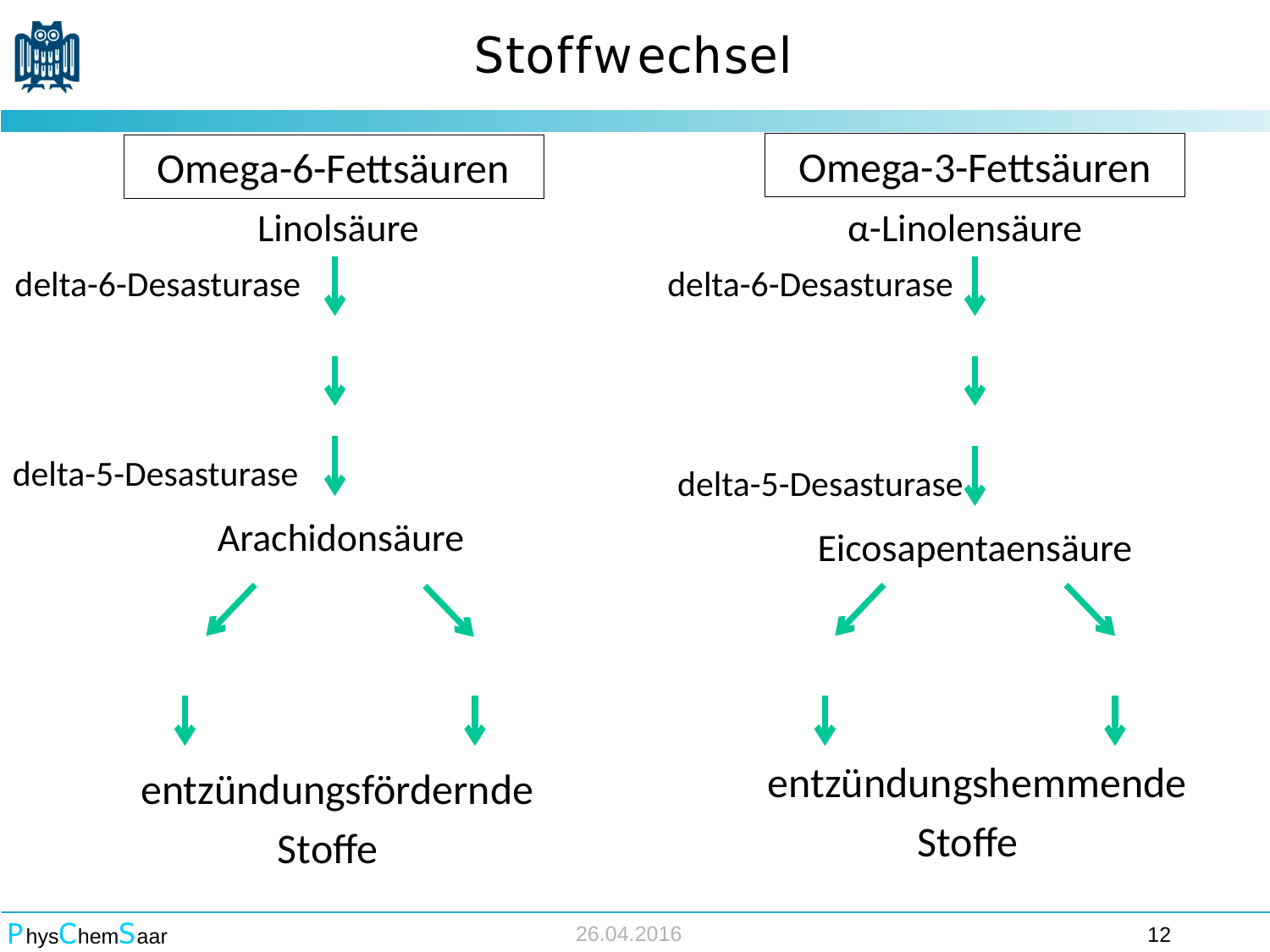

# Stoffwechsel
Omega-3-Fettsäuren
Omega-6-Fettsäuren
Linolsäure
α-Linolensäure
delta-6-Desasturase
delta-6-Desasturase
delta-5-Desasturase
delta-5-Desasturase
Arachidonsäure
Eicosapentaensäure
 entzündungshemmende
Stoffe

 entzündungsfördernde
Stoffe